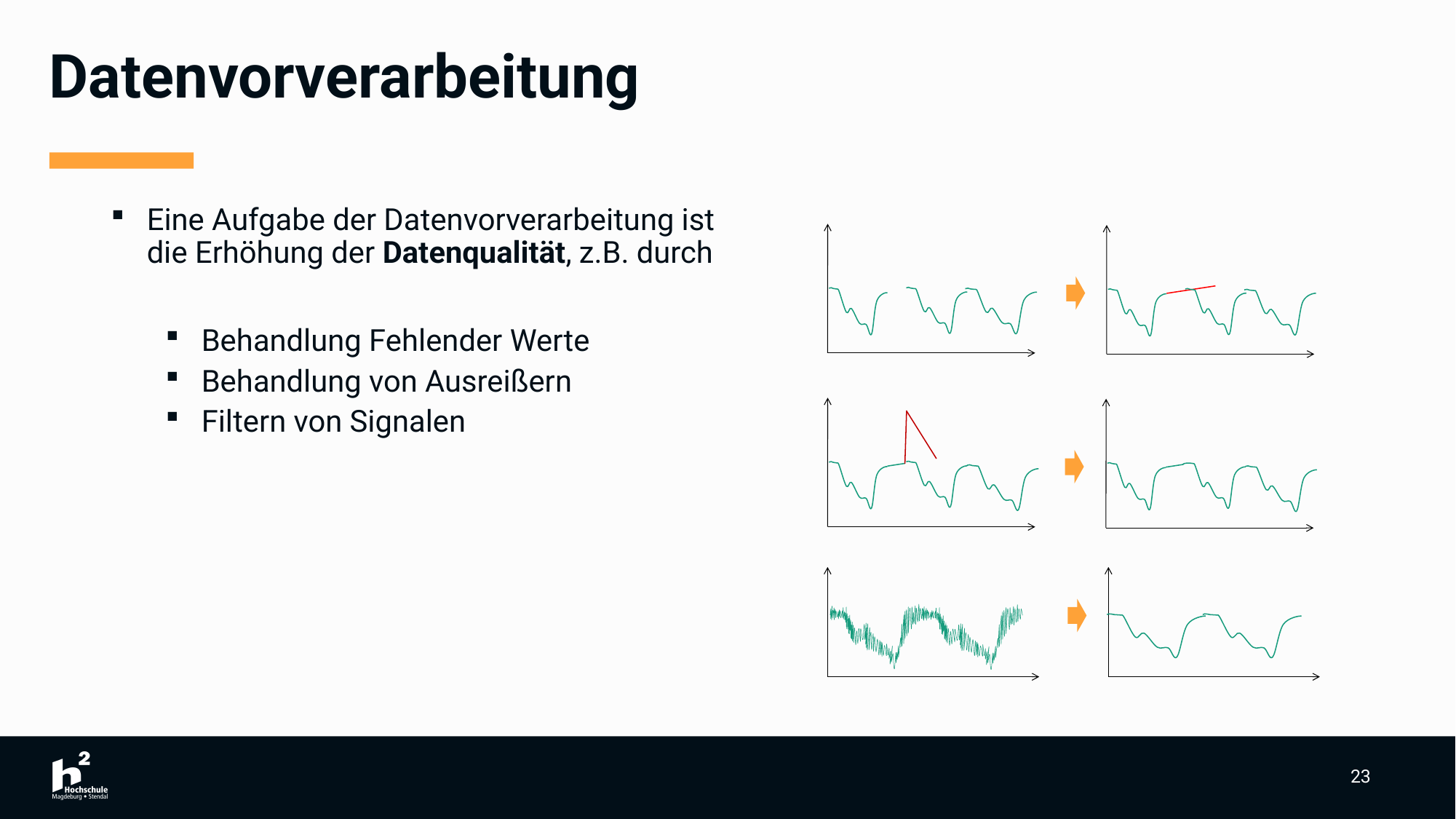

# Datenvorverarbeitung
Eine Aufgabe der Datenvorverarbeitung ist die Erhöhung der Datenqualität, z.B. durch

Behandlung Fehlender Werte
Behandlung von Ausreißern
Filtern von Signalen

23